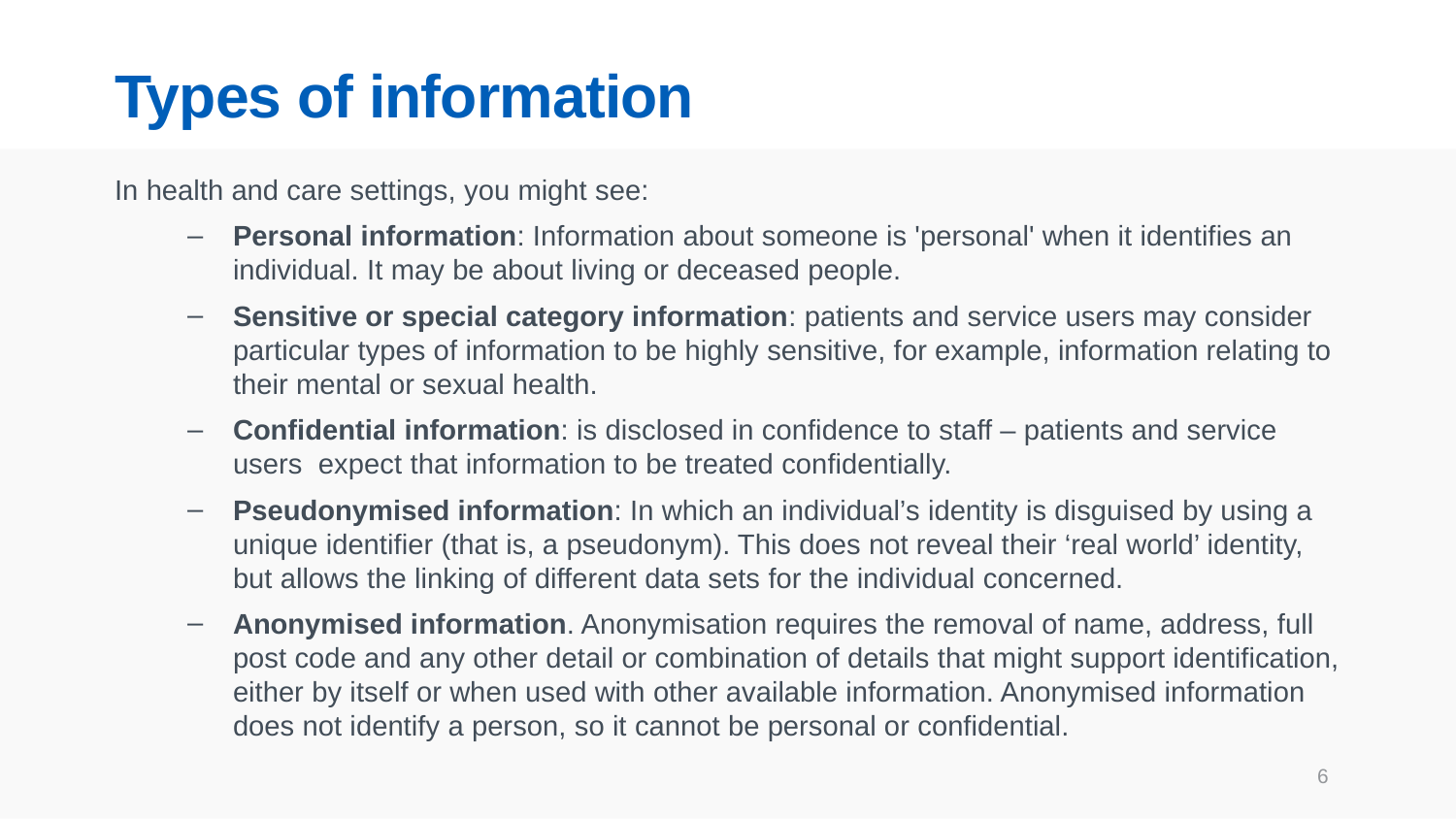

# Types of information
In health and care settings, you might see:
Personal information: Information about someone is 'personal' when it identifies an individual. It may be about living or deceased people.
Sensitive or special category information: patients and service users may consider particular types of information to be highly sensitive, for example, information relating to their mental or sexual health.
Confidential information: is disclosed in confidence to staff – patients and service users  expect that information to be treated confidentially.
Pseudonymised information: In which an individual’s identity is disguised by using a unique identifier (that is, a pseudonym). This does not reveal their ‘real world’ identity, but allows the linking of different data sets for the individual concerned.
Anonymised information. Anonymisation requires the removal of name, address, full post code and any other detail or combination of details that might support identification, either by itself or when used with other available information. Anonymised information does not identify a person, so it cannot be personal or confidential.
6